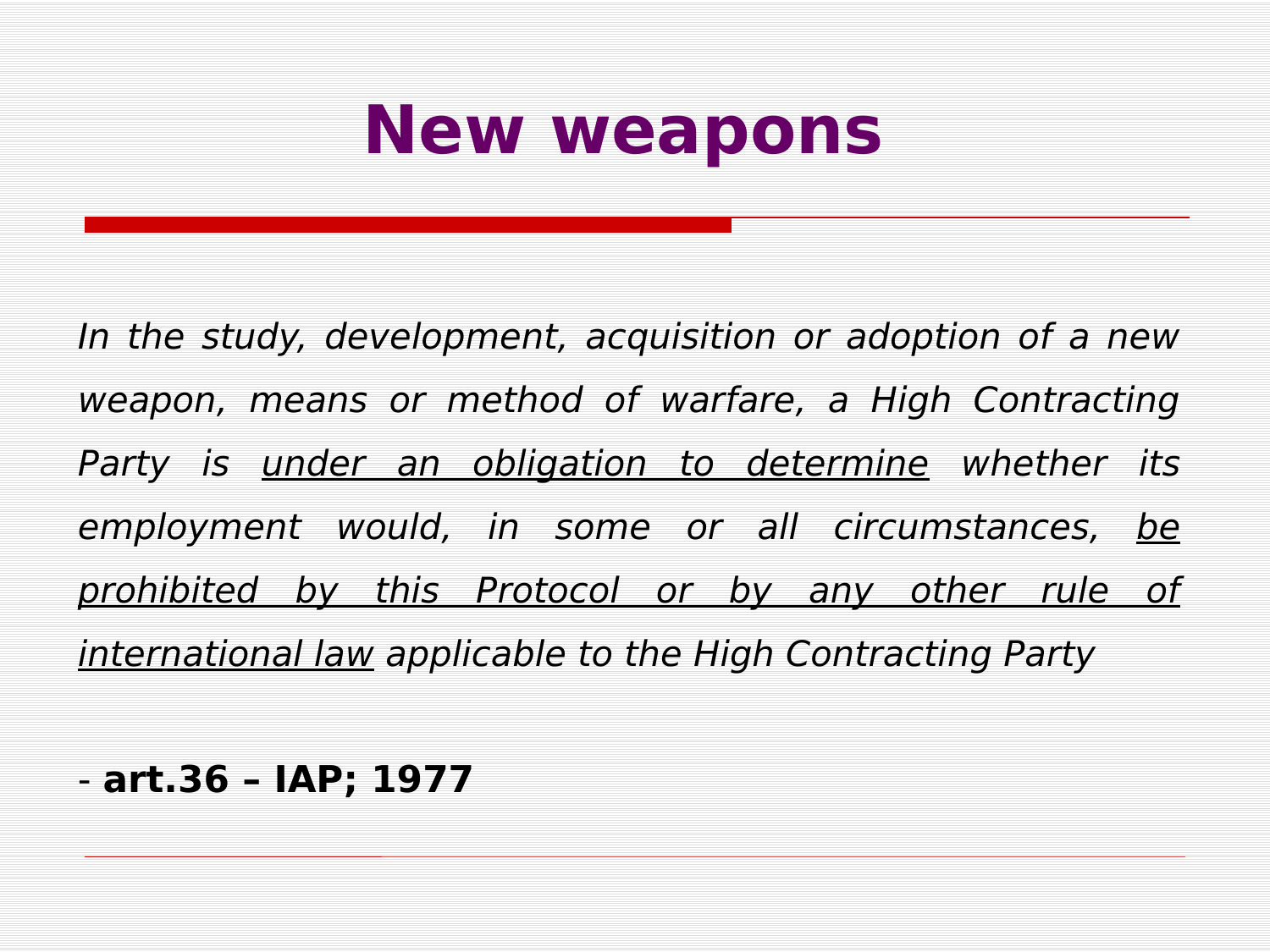

New weapons
In the study, development, acquisition or adoption of a new weapon, means or method of warfare, a High Contracting Party is under an obligation to determine whether its employment would, in some or all circumstances, be prohibited by this Protocol or by any other rule of international law applicable to the High Contracting Party

- art.36 – IAP; 1977